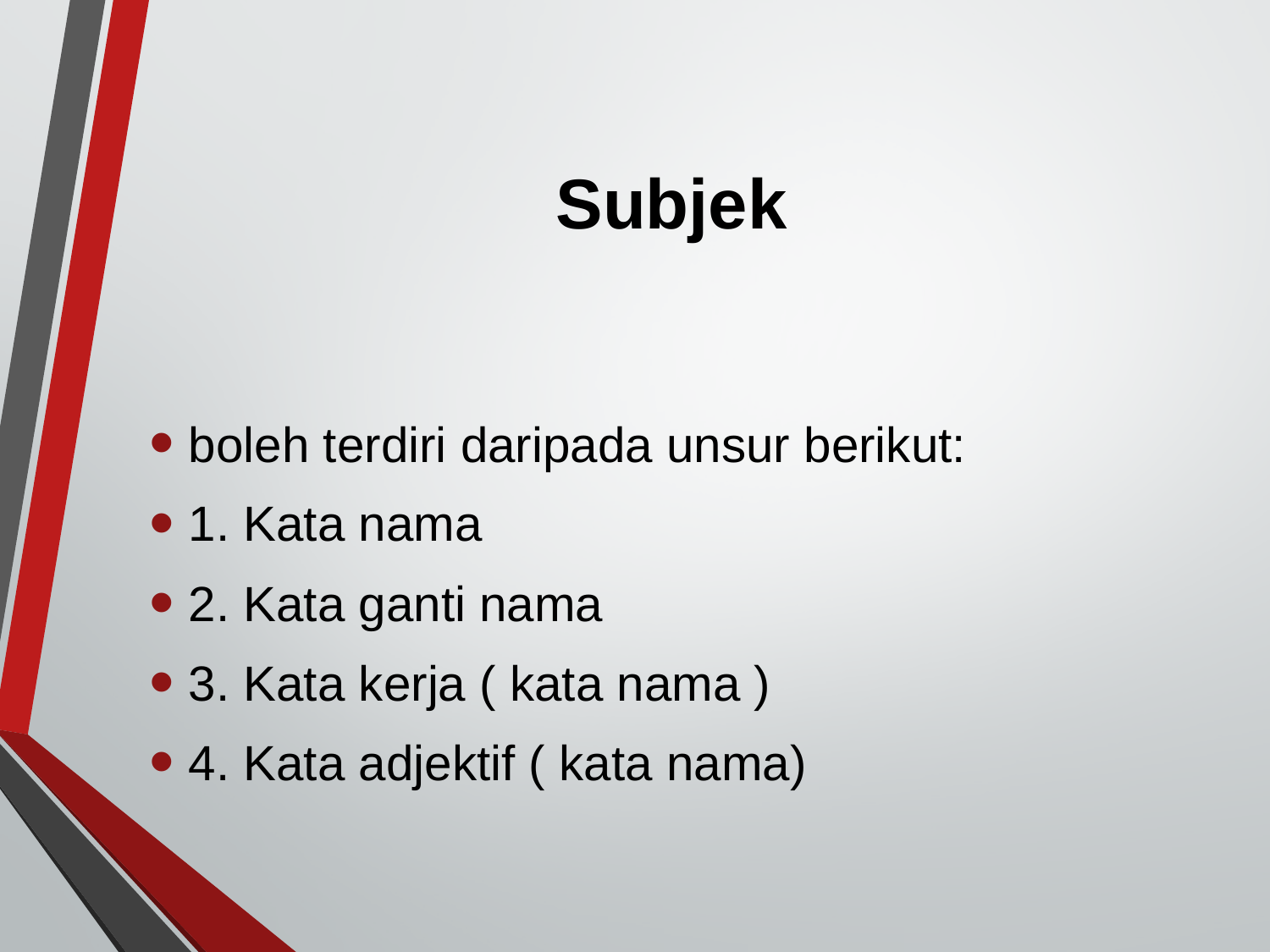

# Subjek
boleh terdiri daripada unsur berikut:
1. Kata nama
2. Kata ganti nama
3. Kata kerja ( kata nama )
4. Kata adjektif ( kata nama)